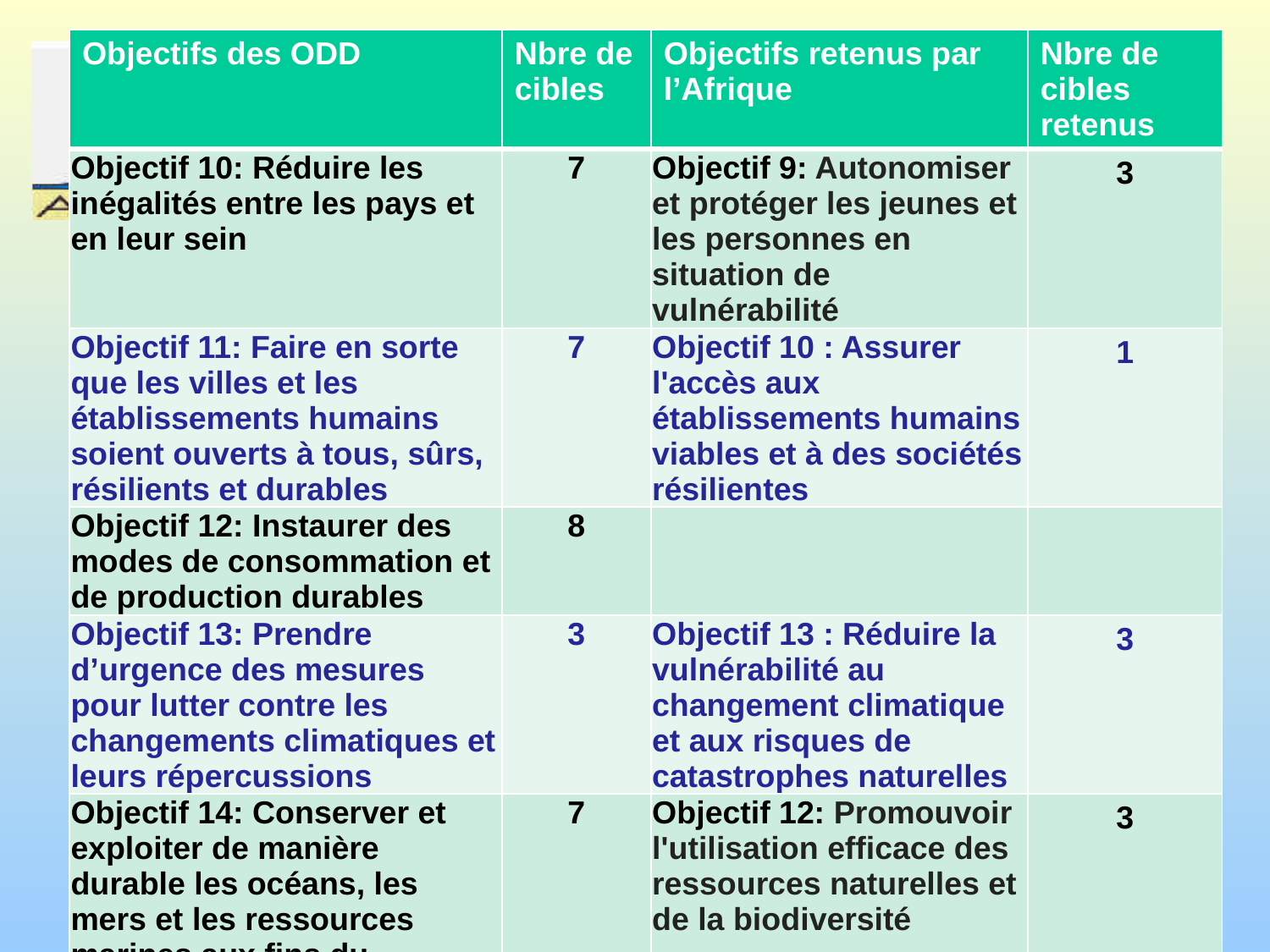

| Objectifs des ODD | Nbre de cibles | Objectifs retenus par l’Afrique | Nbre de cibles retenus |
| --- | --- | --- | --- |
| Objectif 10: Réduire les inégalités entre les pays et en leur sein | 7 | Objectif 9: Autonomiser et protéger les jeunes et les personnes en situation de vulnérabilité | 3 |
| Objectif 11: Faire en sorte que les villes et les établissements humains soient ouverts à tous, sûrs, résilients et durables | 7 | Objectif 10 : Assurer l'accès aux établissements humains viables et à des sociétés résilientes | 1 |
| Objectif 12: Instaurer des modes de consommation et de production durables | 8 |  |  |
| Objectif 13: Prendre d’urgence des mesures pour lutter contre les changements climatiques et leurs répercussions | 3 | Objectif 13 : Réduire la vulnérabilité au changement climatique et aux risques de catastrophes naturelles | 3 |
| Objectif 14: Conserver et exploiter de manière durable les océans, les mers et les ressources marines aux fins du développement durable | 7 | Objectif 12: Promouvoir l'utilisation efficace des ressources naturelles et de la biodiversité | 3 |